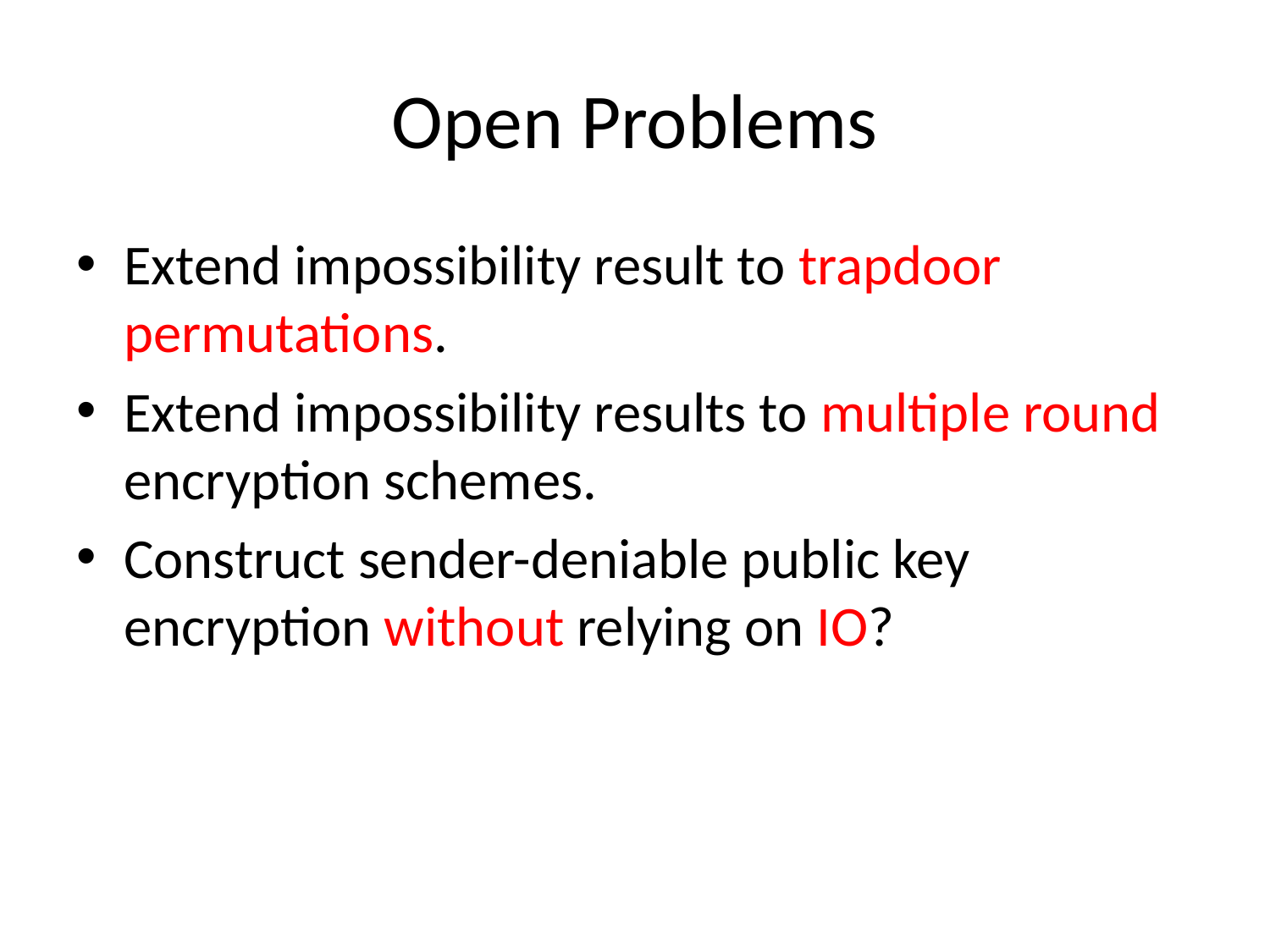

# Open Problems
Extend impossibility result to trapdoor permutations.
Extend impossibility results to multiple round encryption schemes.
Construct sender-deniable public key encryption without relying on IO?